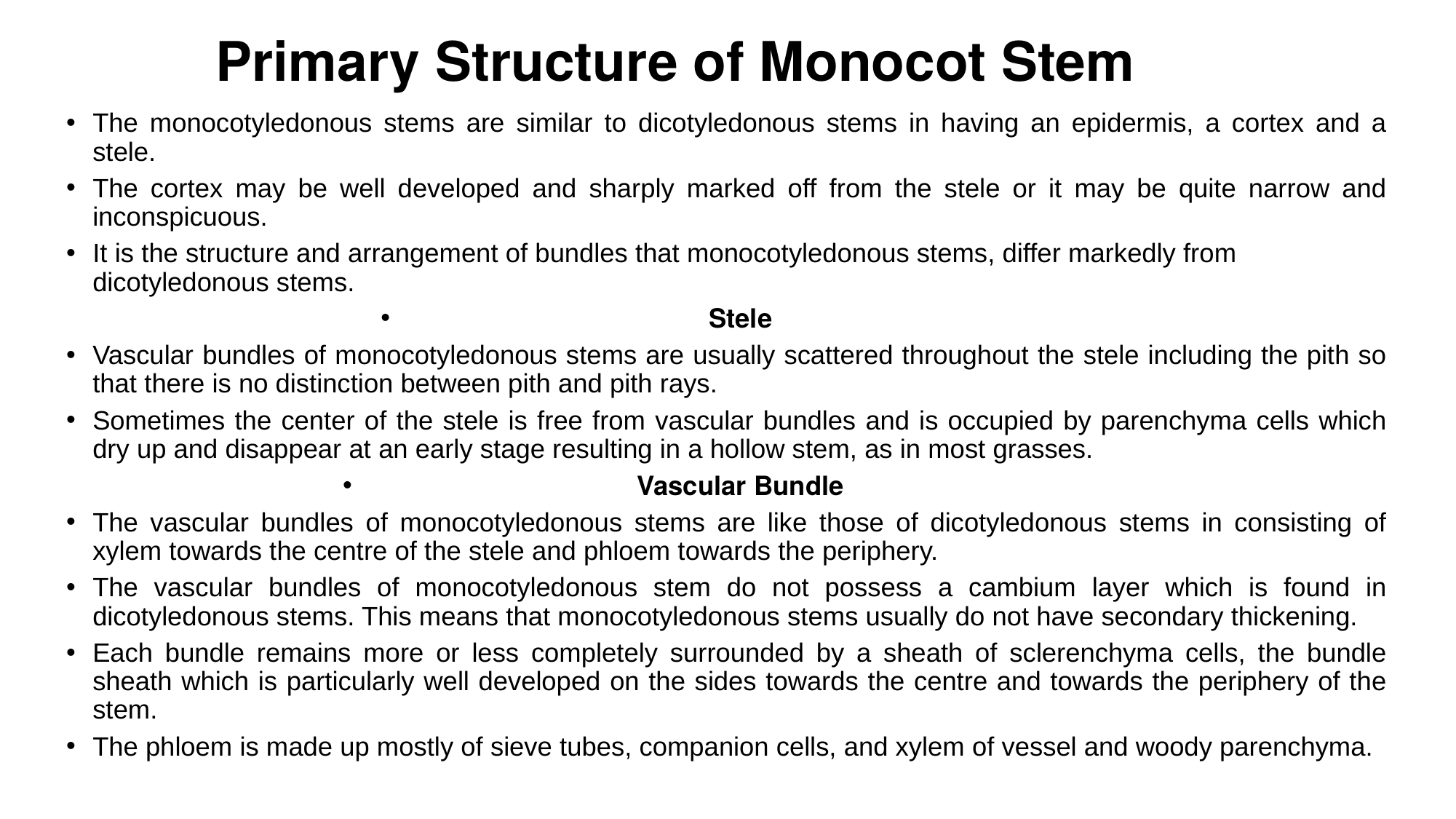

# Primary Structure of Monocot Stem
The monocotyledonous stems are similar to dicotyledonous stems in having an epidermis, a cortex and a stele.
The cortex may be well developed and sharply marked off from the stele or it may be quite narrow and inconspicuous.
It is the structure and arrangement of bundles that monocotyledonous stems, differ markedly from dicotyledonous stems.
Stele
Vascular bundles of monocotyledonous stems are usually scattered throughout the stele including the pith so that there is no distinction between pith and pith rays.
Sometimes the center of the stele is free from vascular bundles and is occupied by parenchyma cells which dry up and disappear at an early stage resulting in a hollow stem, as in most grasses.
Vascular Bundle
The vascular bundles of monocotyledonous stems are like those of dicotyledonous stems in consisting of xylem towards the centre of the stele and phloem towards the periphery.
The vascular bundles of monocotyledonous stem do not possess a cambium layer which is found in dicotyledonous stems. This means that monocotyledonous stems usually do not have secondary thickening.
Each bundle remains more or less completely surrounded by a sheath of sclerenchyma cells, the bundle sheath which is particularly well developed on the sides towards the centre and towards the periphery of the stem.
The phloem is made up mostly of sieve tubes, companion cells, and xylem of vessel and woody parenchyma.